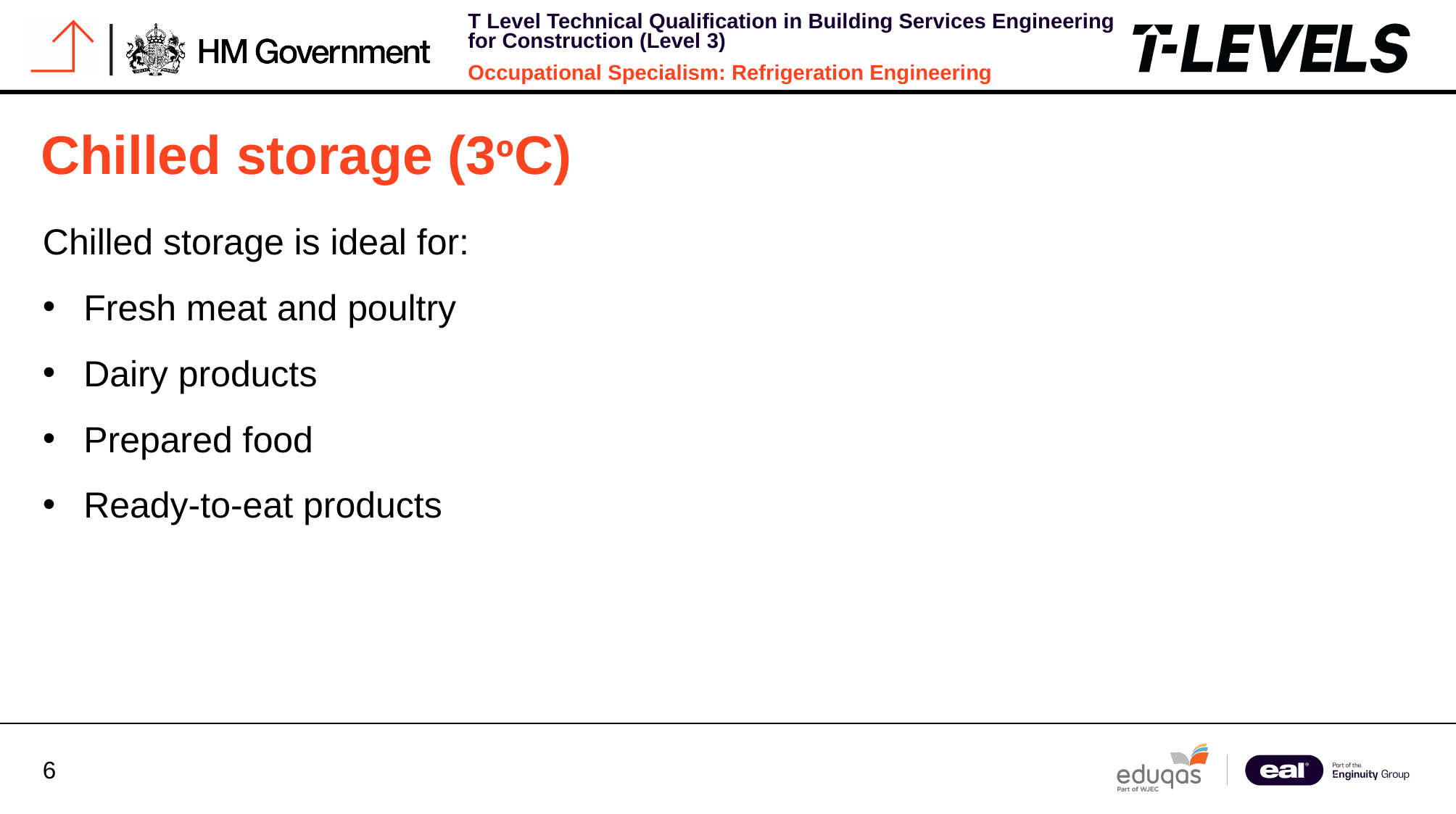

# Chilled storage (3ºC)
Chilled storage is ideal for:
Fresh meat and poultry
Dairy products
Prepared food
Ready-to-eat products